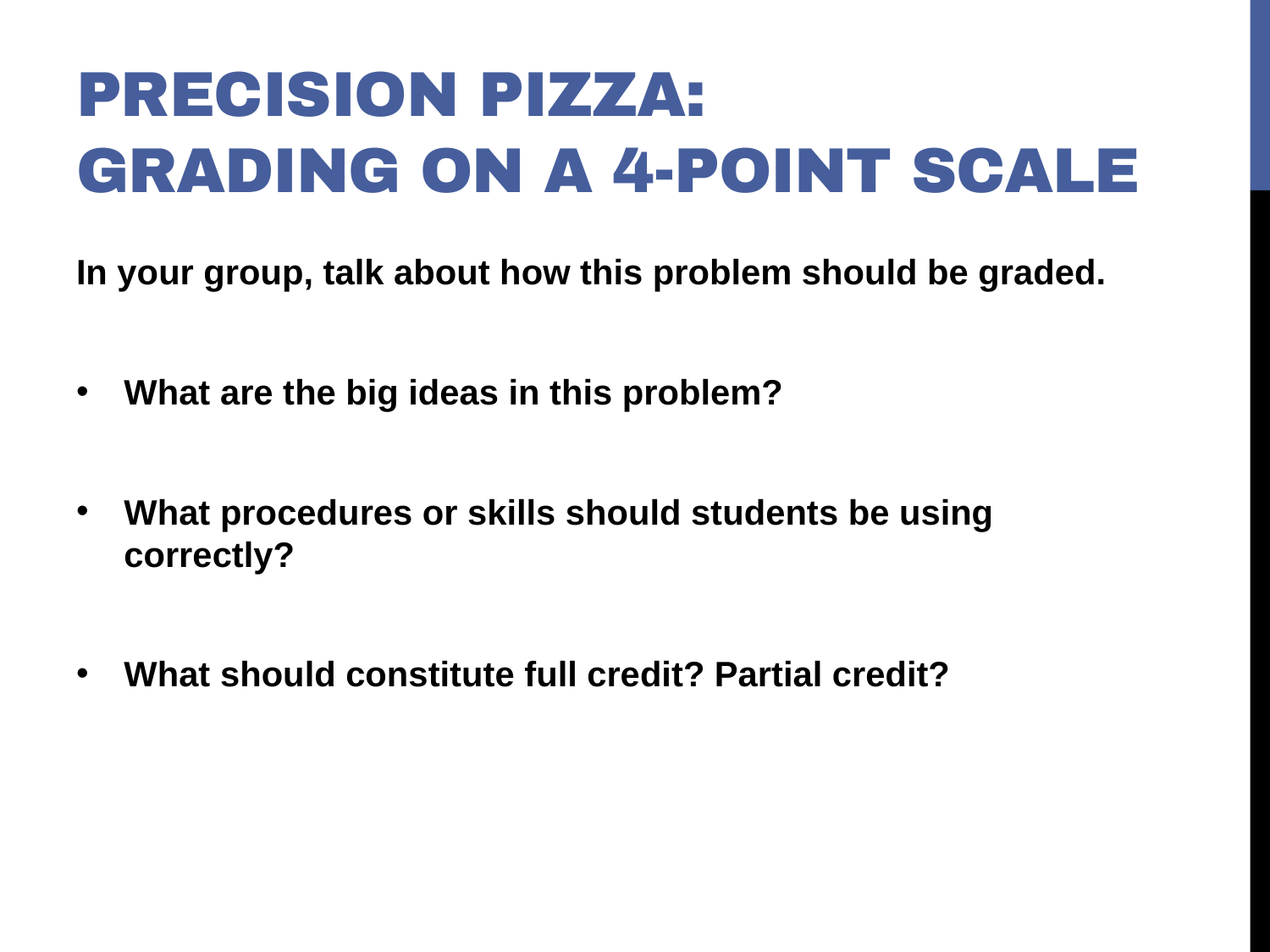

# Precision Pizza: Grading on a 4-point scale
In your group, talk about how this problem should be graded.

What are the big ideas in this problem?

What procedures or skills should students be using correctly?

What should constitute full credit? Partial credit?